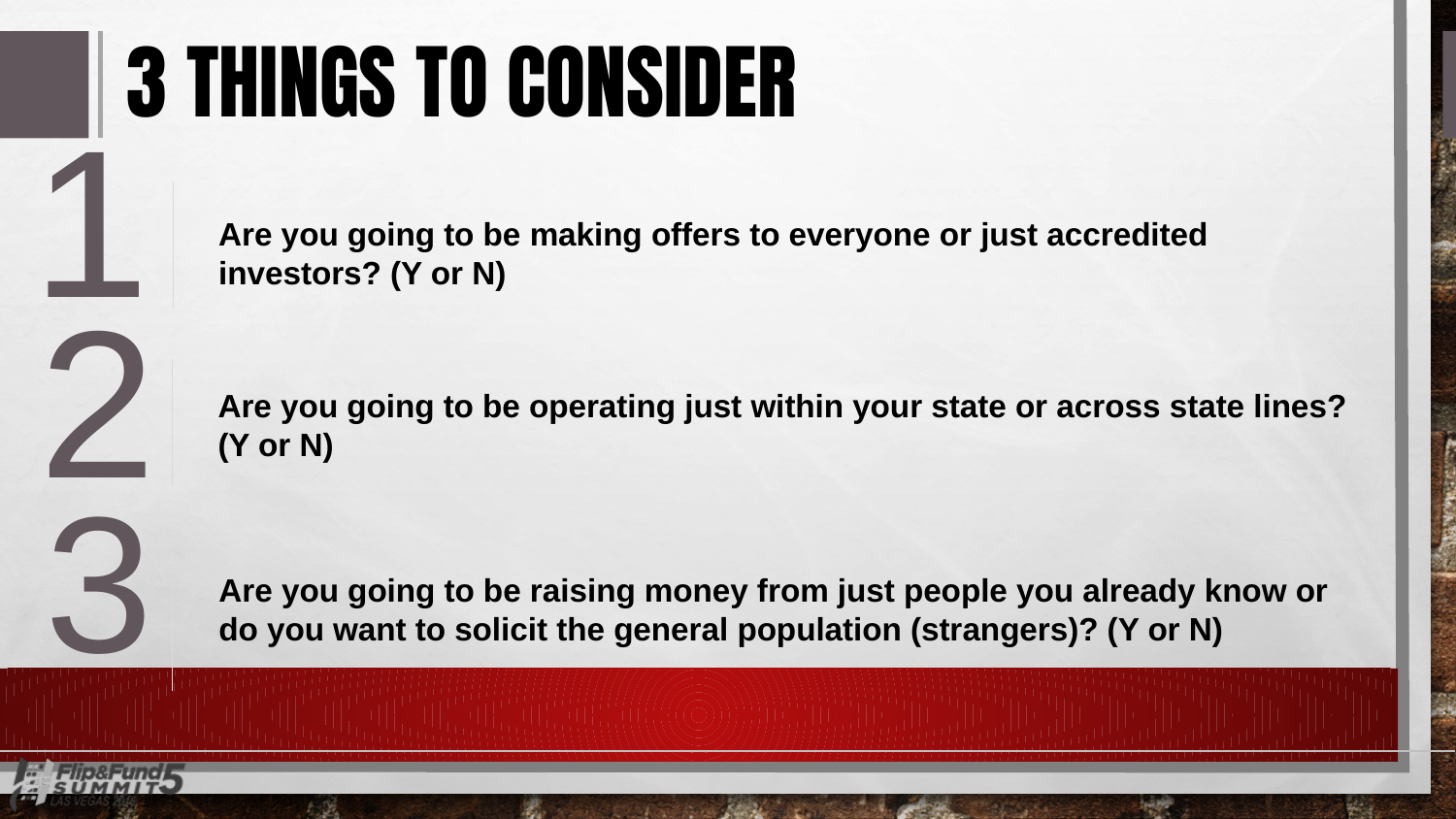

# 3 THINGS TO CONSIDER
1
Are you going to be making offers to everyone or just accredited investors? (Y or N)
2
Are you going to be operating just within your state or across state lines? (Y or N)
3
Are you going to be raising money from just people you already know or do you want to solicit the general population (strangers)? (Y or N)